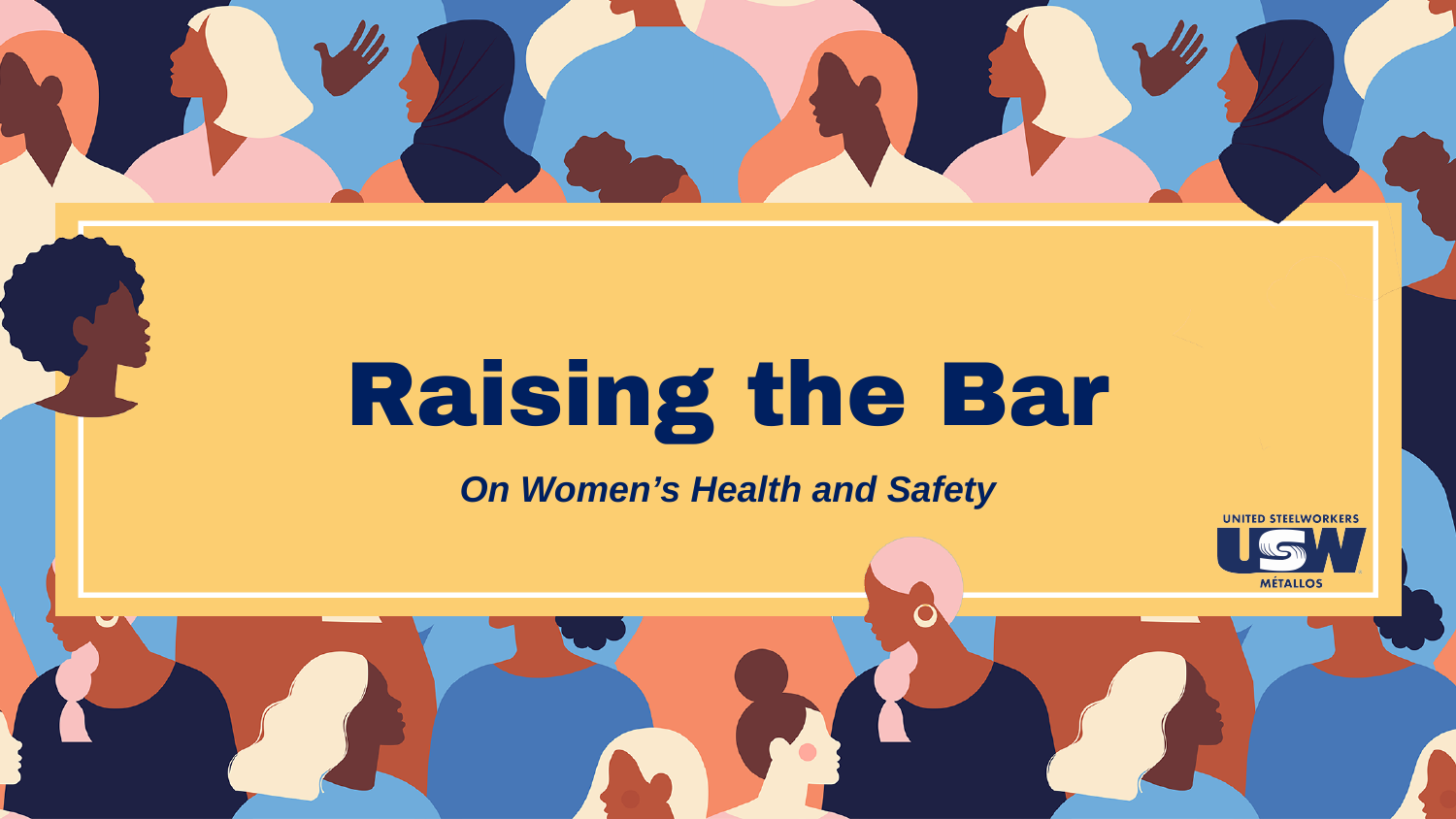

# Raising the Bar
On Women’s Health and Safety